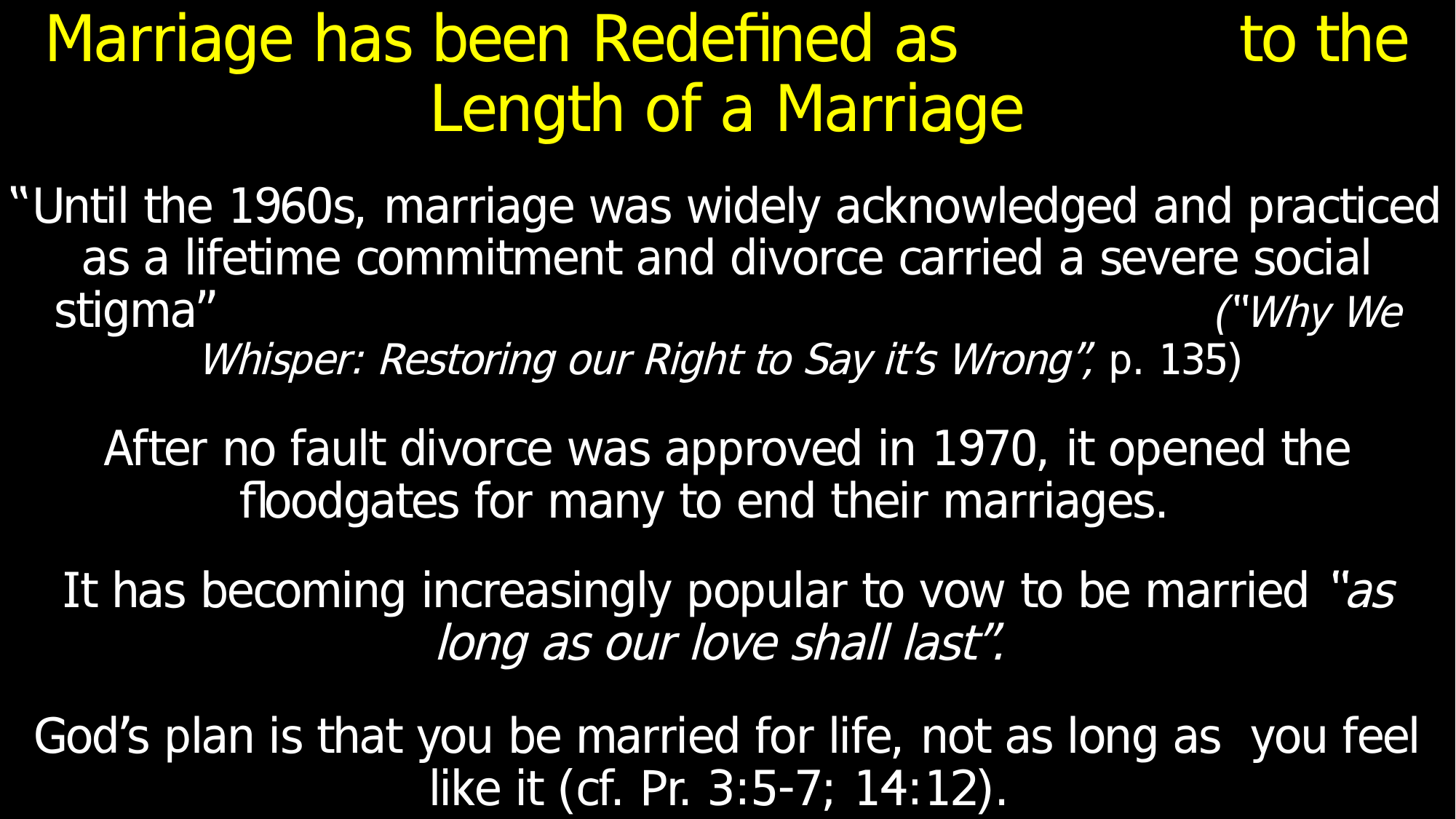

# Marriage has been Redefined as              to the Length of a Marriage
“Until the 1960s, marriage was widely acknowledged and practiced as a lifetime commitment and divorce carried a severe social stigma”                                                                  (“Why We Whisper: Restoring our Right to Say it’s Wrong”, p. 135)

After no fault divorce was approved in 1970, it opened the floodgates for many to end their marriages.

It has becoming increasingly popular to vow to be married “as long as our love shall last”.

God’s plan is that you be married for life, not as long as  you feel like it (cf. Pr. 3:5-7; 14:12).